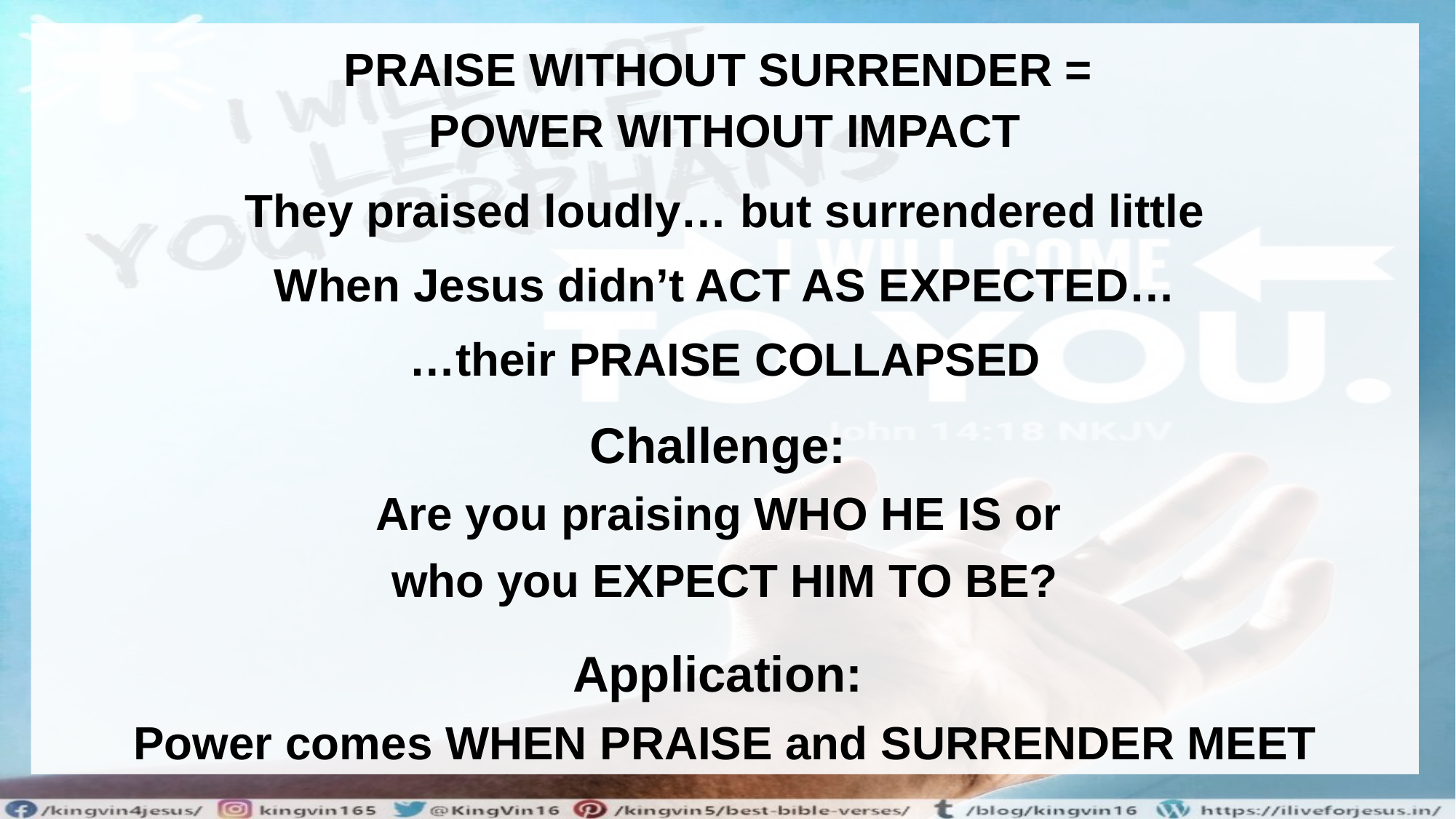

PRAISE WITHOUT SURRENDER =
POWER WITHOUT IMPACT
They praised loudly… but surrendered little
When Jesus didn’t ACT AS EXPECTED…
…their PRAISE COLLAPSED
Challenge:
Are you praising WHO HE IS or
who you EXPECT HIM TO BE?
Application:
Power comes WHEN PRAISE and SURRENDER MEET